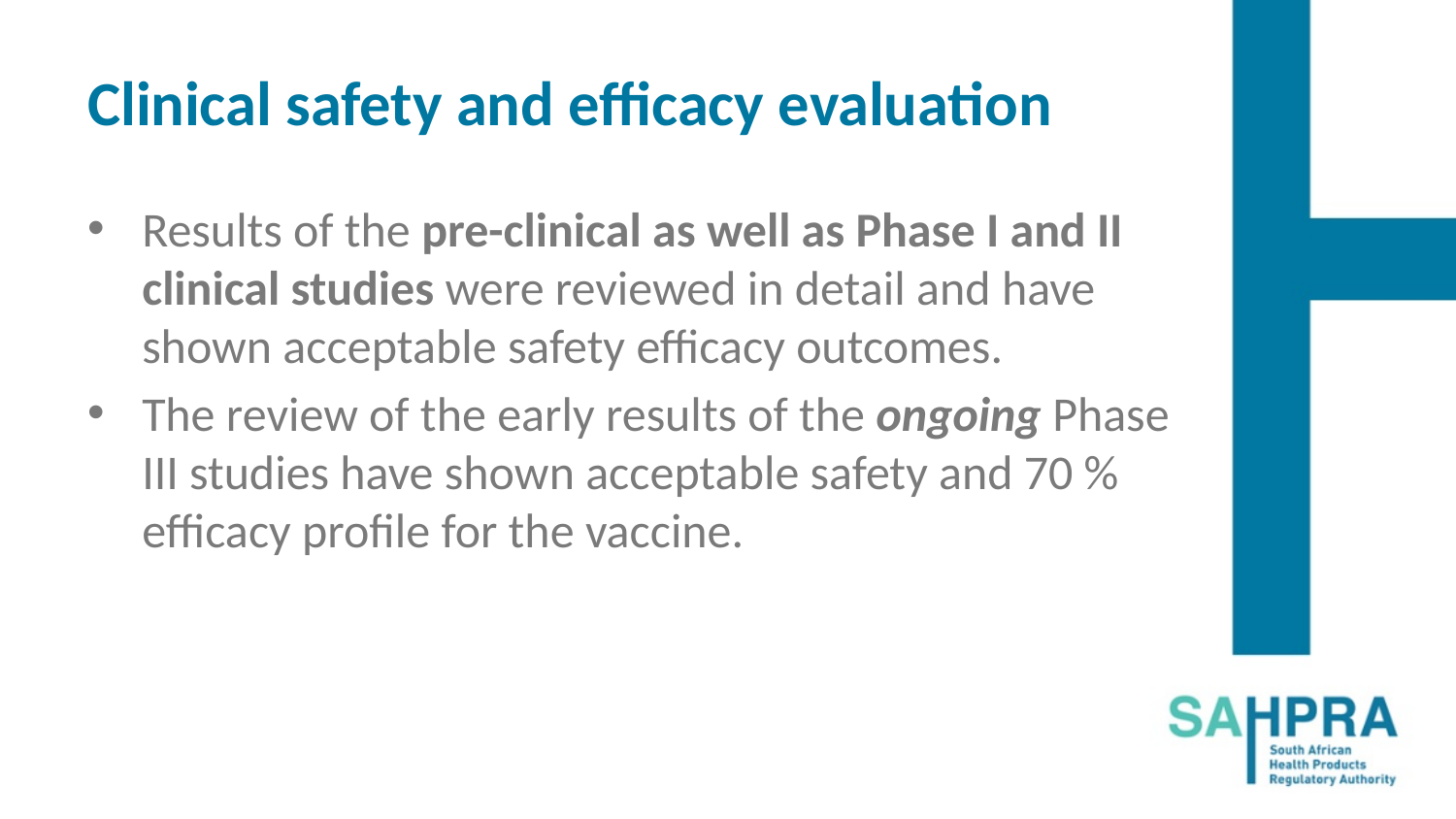

# Clinical safety and efficacy evaluation
Results of the pre-clinical as well as Phase I and II  clinical studies were reviewed in detail and have shown acceptable safety efficacy outcomes.
The review of the early results of the ongoing Phase III studies have shown acceptable safety and 70 % efficacy profile for the vaccine.